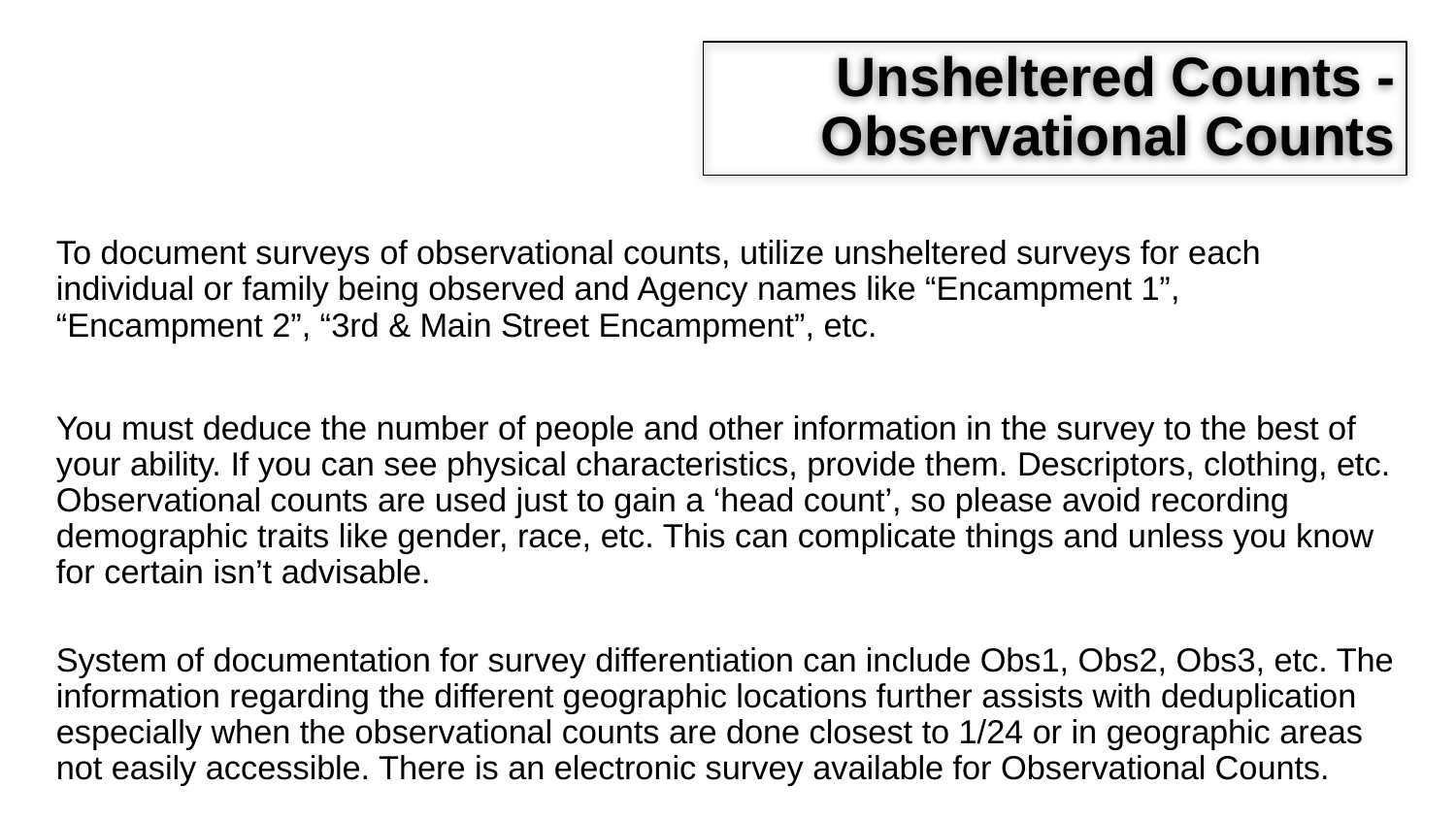

# Unsheltered Counts - Observational Counts

To document surveys of observational counts, utilize unsheltered surveys for each individual or family being observed and Agency names like “Encampment 1”, “Encampment 2”, “3rd & Main Street Encampment”, etc.

You must deduce the number of people and other information in the survey to the best of your ability. If you can see physical characteristics, provide them. Descriptors, clothing, etc. Observational counts are used just to gain a ‘head count’, so please avoid recording demographic traits like gender, race, etc. This can complicate things and unless you know for certain isn’t advisable.
System of documentation for survey differentiation can include Obs1, Obs2, Obs3, etc. The information regarding the different geographic locations further assists with deduplication especially when the observational counts are done closest to 1/24 or in geographic areas not easily accessible. There is an electronic survey available for Observational Counts.